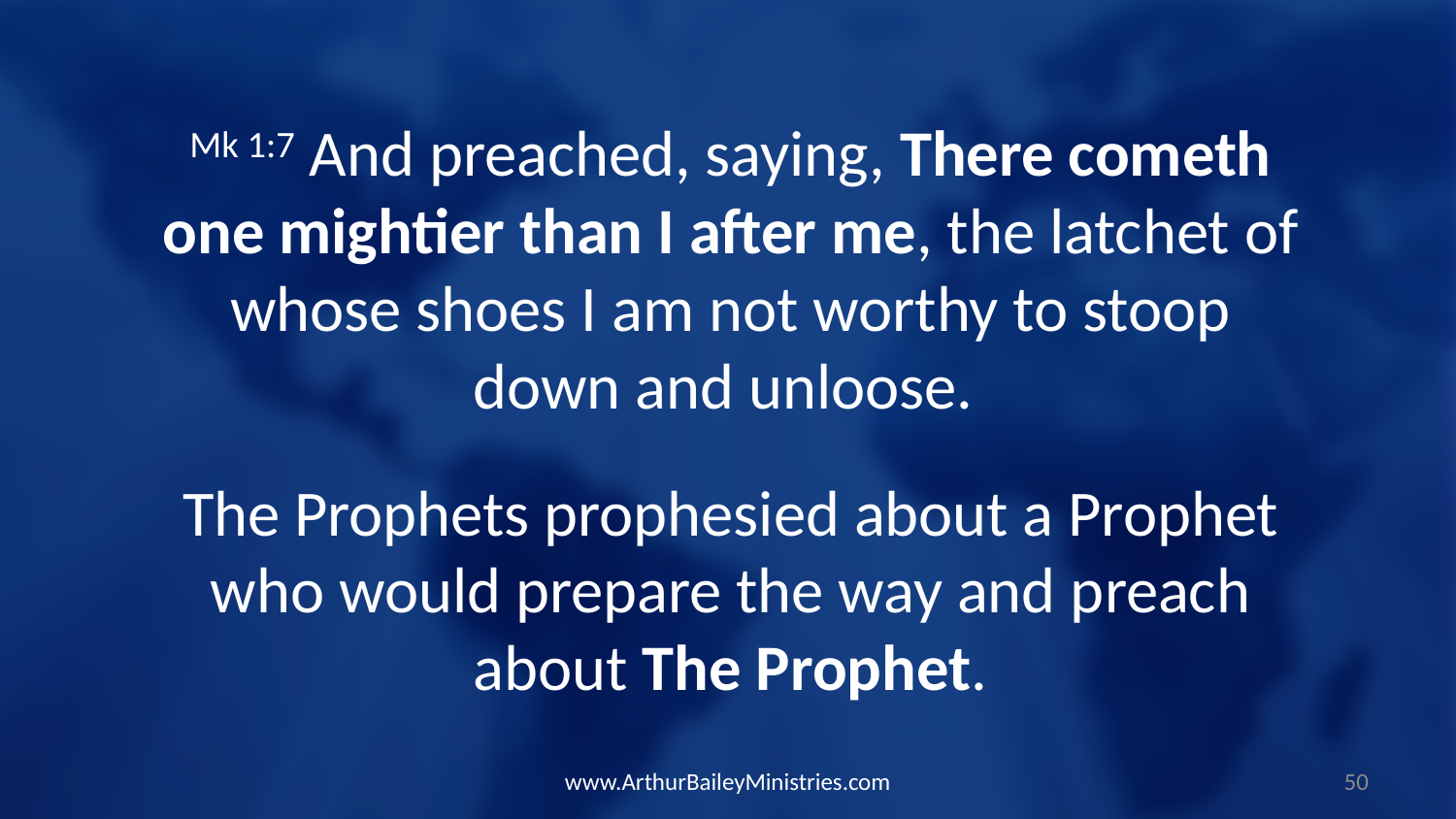

Mk 1:7 And preached, saying, There cometh one mightier than I after me, the latchet of whose shoes I am not worthy to stoop down and unloose.

The Prophets prophesied about a Prophet who would prepare the way and preach about The Prophet.

www.ArthurBaileyMinistries.com
50